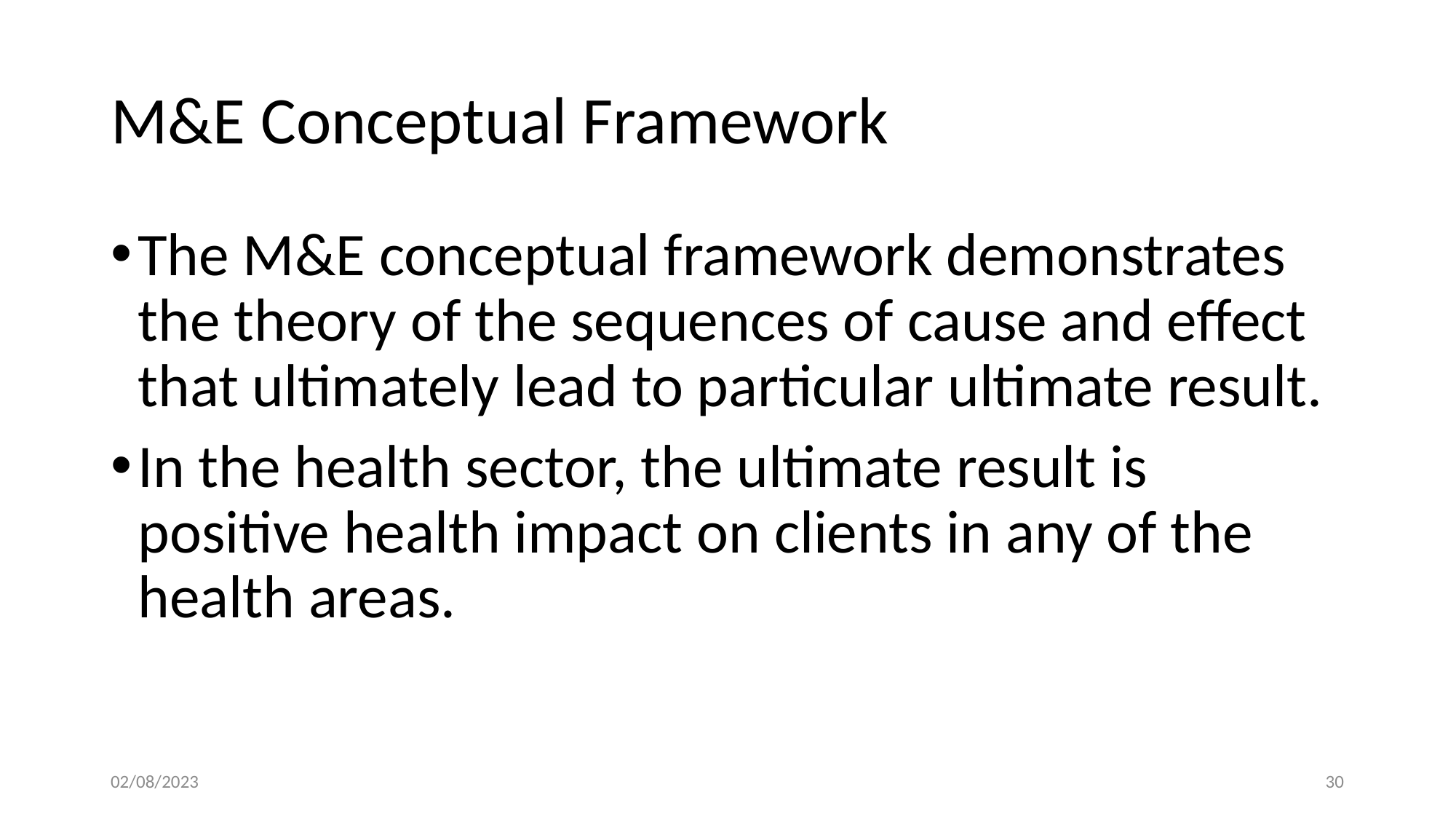

M&E Conceptual Framework
The M&E conceptual framework demonstrates the theory of the sequences of cause and effect that ultimately lead to particular ultimate result.
In the health sector, the ultimate result is positive health impact on clients in any of the health areas.
02/08/2023
30